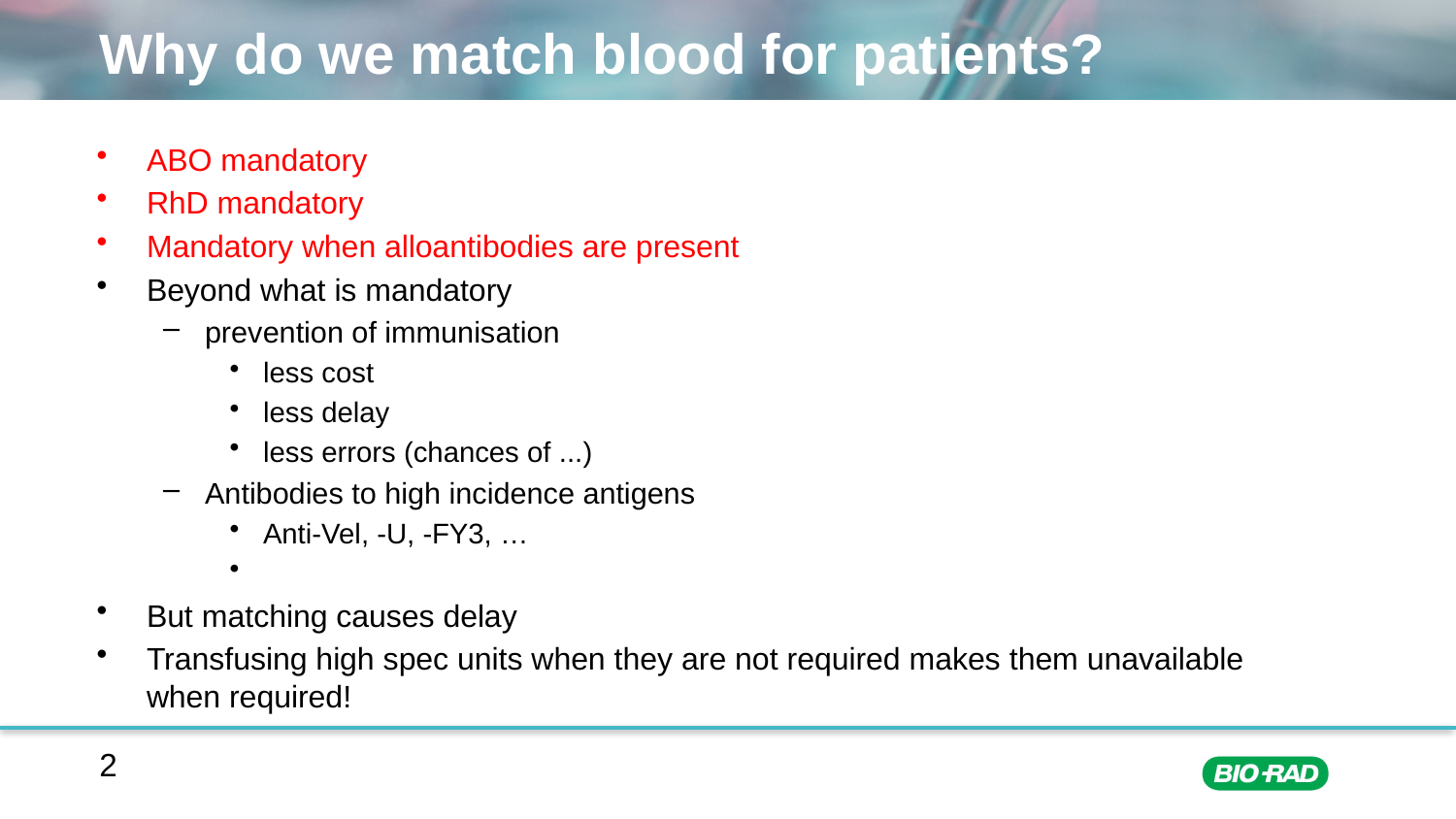

# Why do we match blood for patients?
ABO mandatory
RhD mandatory
Mandatory when alloantibodies are present
Beyond what is mandatory
prevention of immunisation
less cost
less delay
less errors (chances of ...)
Antibodies to high incidence antigens
Anti-Vel, -U, -FY3, …

But matching causes delay
Transfusing high spec units when they are not required makes them unavailable when required!